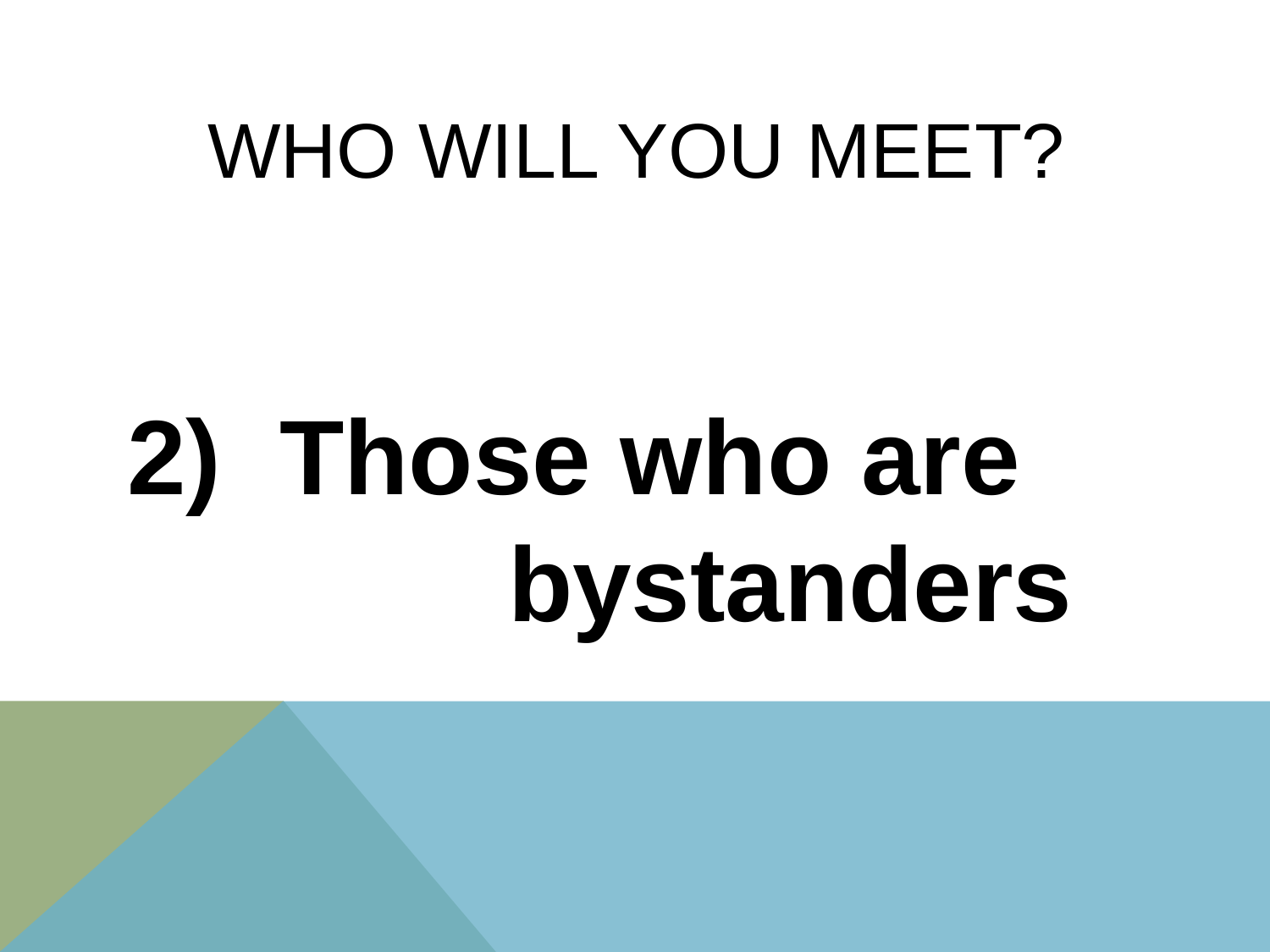

# Who will you meet?

2)  Those who are 				bystanders